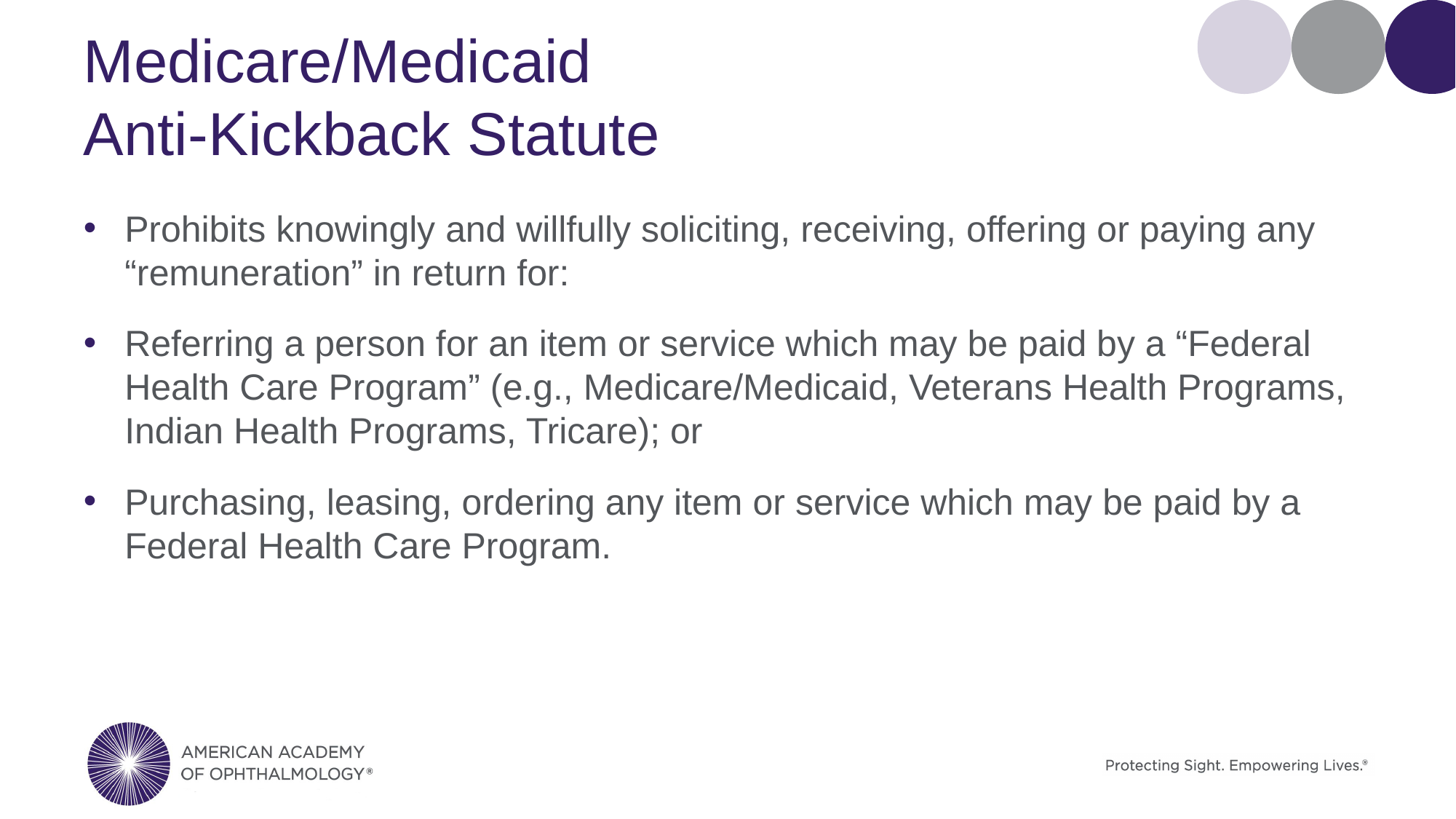

# Medicare/Medicaid Anti-Kickback Statute
Prohibits knowingly and willfully soliciting, receiving, offering or paying any “remuneration” in return for:
Referring a person for an item or service which may be paid by a “Federal Health Care Program” (e.g., Medicare/Medicaid, Veterans Health Programs, Indian Health Programs, Tricare); or
Purchasing, leasing, ordering any item or service which may be paid by a Federal Health Care Program.